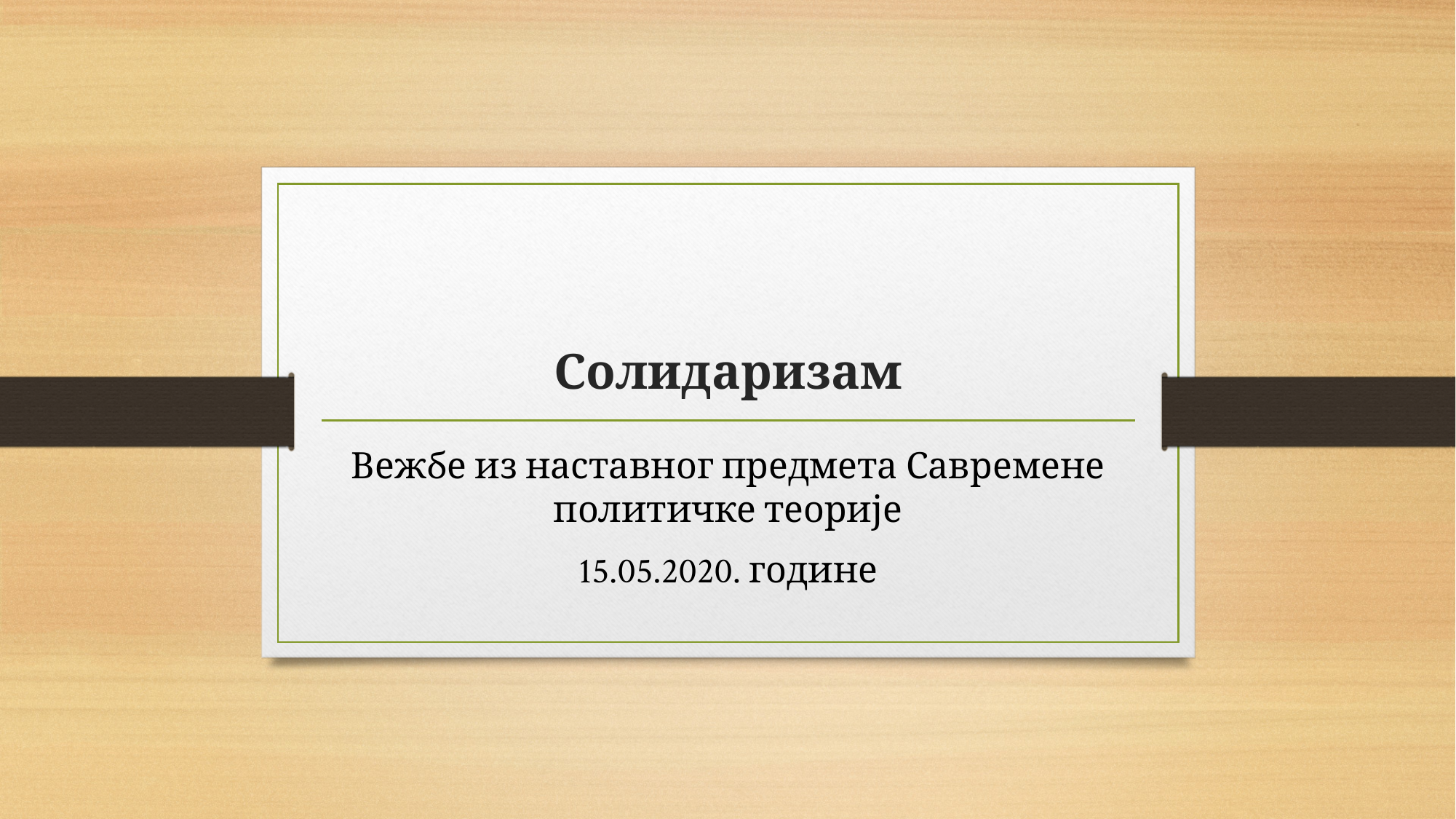

# Солидаризам
Вежбе из наставног предмета Савремене политичке теорије
15.05.2020. године